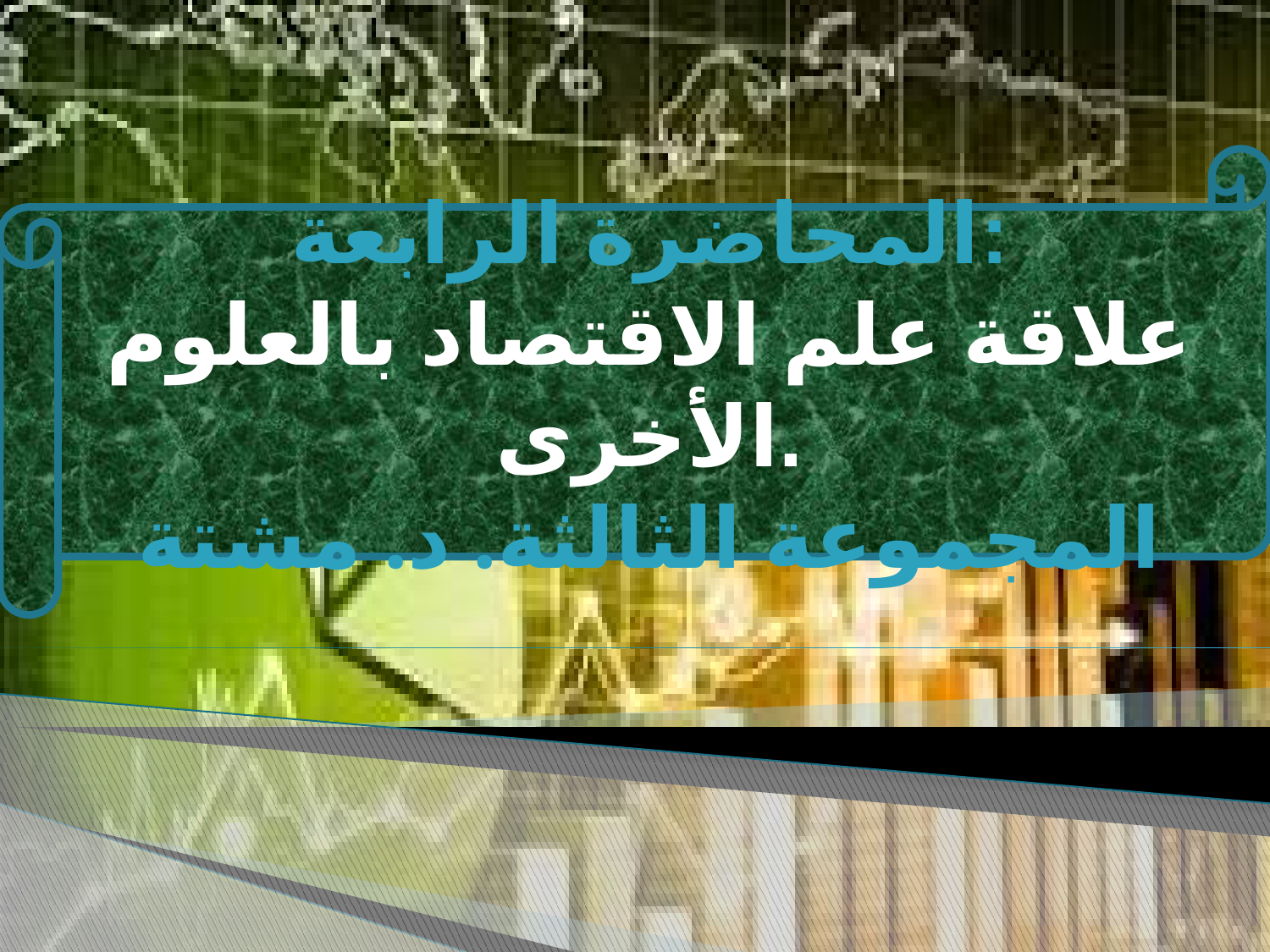

المحاضرة الرابعة:
علاقة علم الاقتصاد بالعلوم الأخرى.
المجموعة الثالثة. د. مشتة